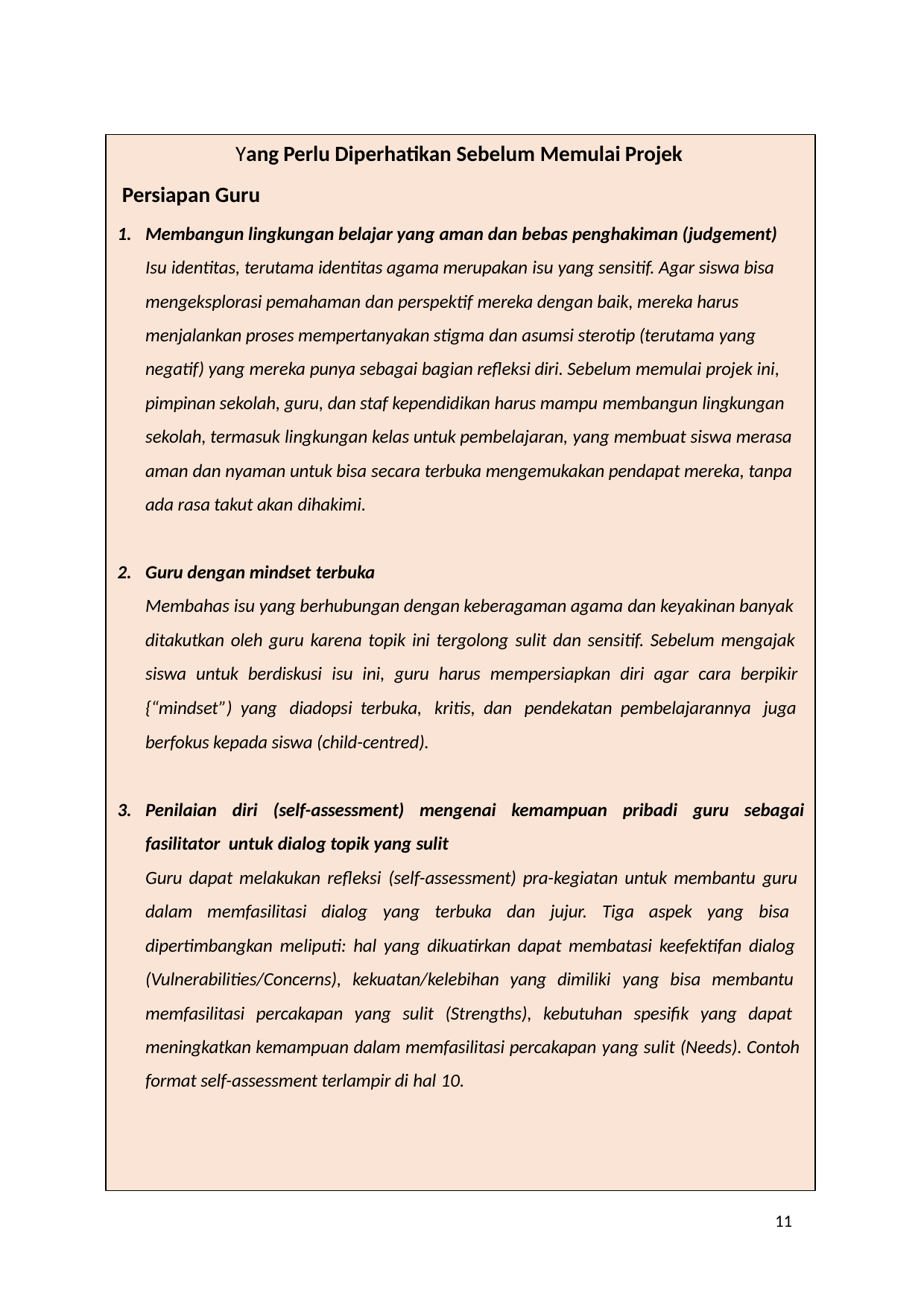

Yang Perlu Diperhatikan Sebelum Memulai Projek  Persiapan Guru
Membangun lingkungan belajar yang aman dan bebas penghakiman (judgement)  Isu identitas, terutama identitas agama merupakan isu yang sensitif. Agar siswa bisa  mengeksplorasi pemahaman dan perspektif mereka dengan baik, mereka harus  menjalankan proses mempertanyakan stigma dan asumsi sterotip (terutama yang  negatif) yang mereka punya sebagai bagian refleksi diri. Sebelum memulai projek ini,  pimpinan sekolah, guru, dan staf kependidikan harus mampu membangun lingkungan  sekolah, termasuk lingkungan kelas untuk pembelajaran, yang membuat siswa merasa  aman dan nyaman untuk bisa secara terbuka mengemukakan pendapat mereka, tanpa  ada rasa takut akan dihakimi.

Guru dengan mindset terbuka
Membahas isu yang berhubungan dengan keberagaman agama dan keyakinan banyak  ditakutkan oleh guru karena topik ini tergolong sulit dan sensitif. Sebelum mengajak
siswa  untuk  berdiskusi  isu  ini,  guru  harus  mempersiapkan  diri  agar  cara  berpikir
{“mindset”)  yang   diadopsi  terbuka,   kritis,  dan   pendekatan  pembelajarannya  juga
berfokus kepada siswa (child-centred).

Penilaian diri (self-assessment) mengenai kemampuan pribadi guru sebagai fasilitator  untuk dialog topik yang sulit
Guru dapat melakukan refleksi (self-assessment) pra-kegiatan untuk membantu guru  dalam memfasilitasi dialog yang terbuka dan jujur. Tiga aspek yang bisa  dipertimbangkan meliputi: hal yang dikuatirkan dapat membatasi keefektifan dialog
(Vulnerabilities/Concerns), kekuatan/kelebihan yang dimiliki yang bisa membantu  memfasilitasi percakapan yang sulit (Strengths), kebutuhan spesifik yang dapat  meningkatkan kemampuan dalam memfasilitasi percakapan yang sulit (Needs). Contoh  format self-assessment terlampir di hal 10.

11